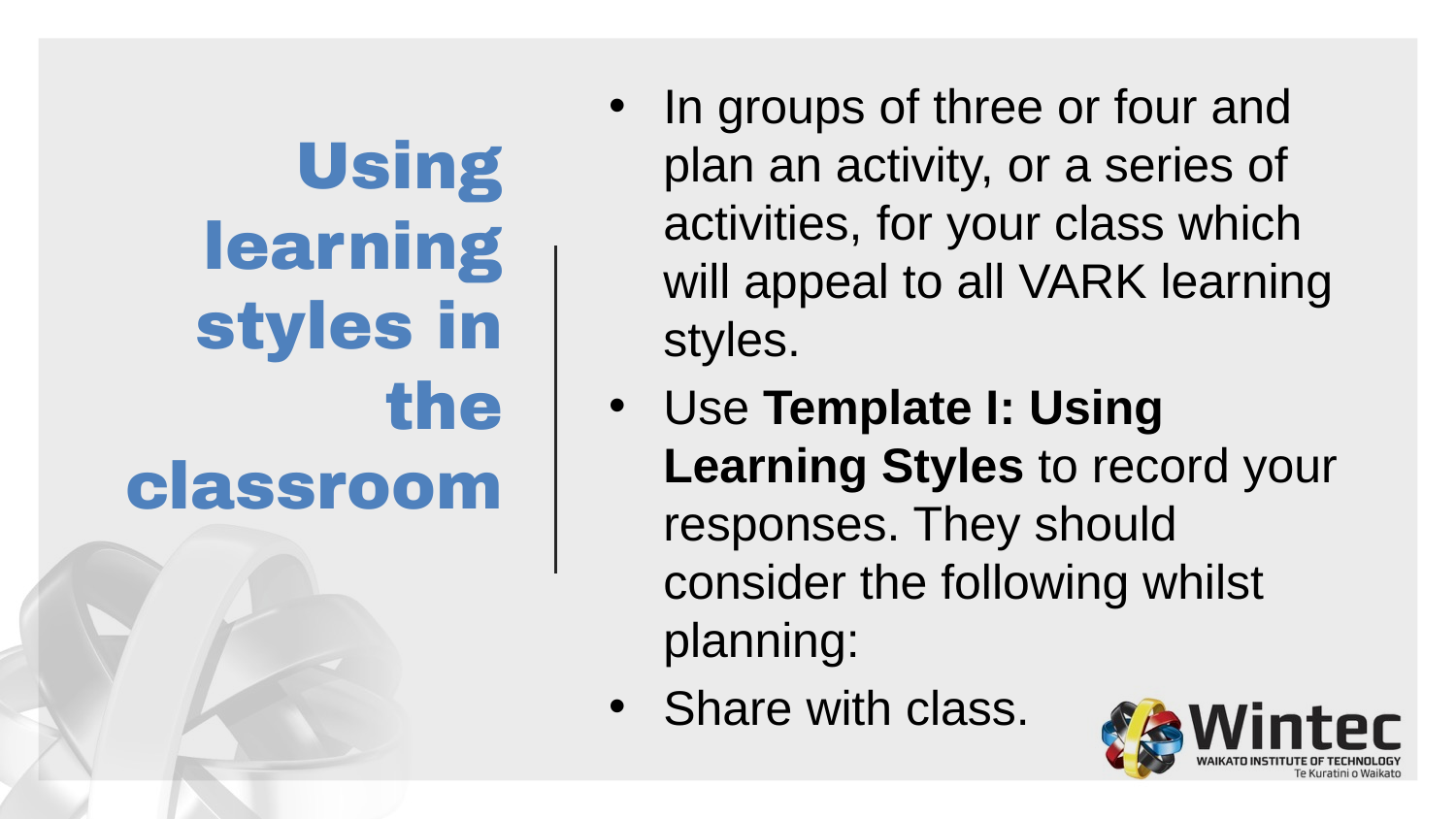

# Using learning styles in the classroom
In groups of three or four and plan an activity, or a series of activities, for your class which will appeal to all VARK learning styles.
Use Template I: Using Learning Styles to record your responses. They should consider the following whilst planning:
Share with class.